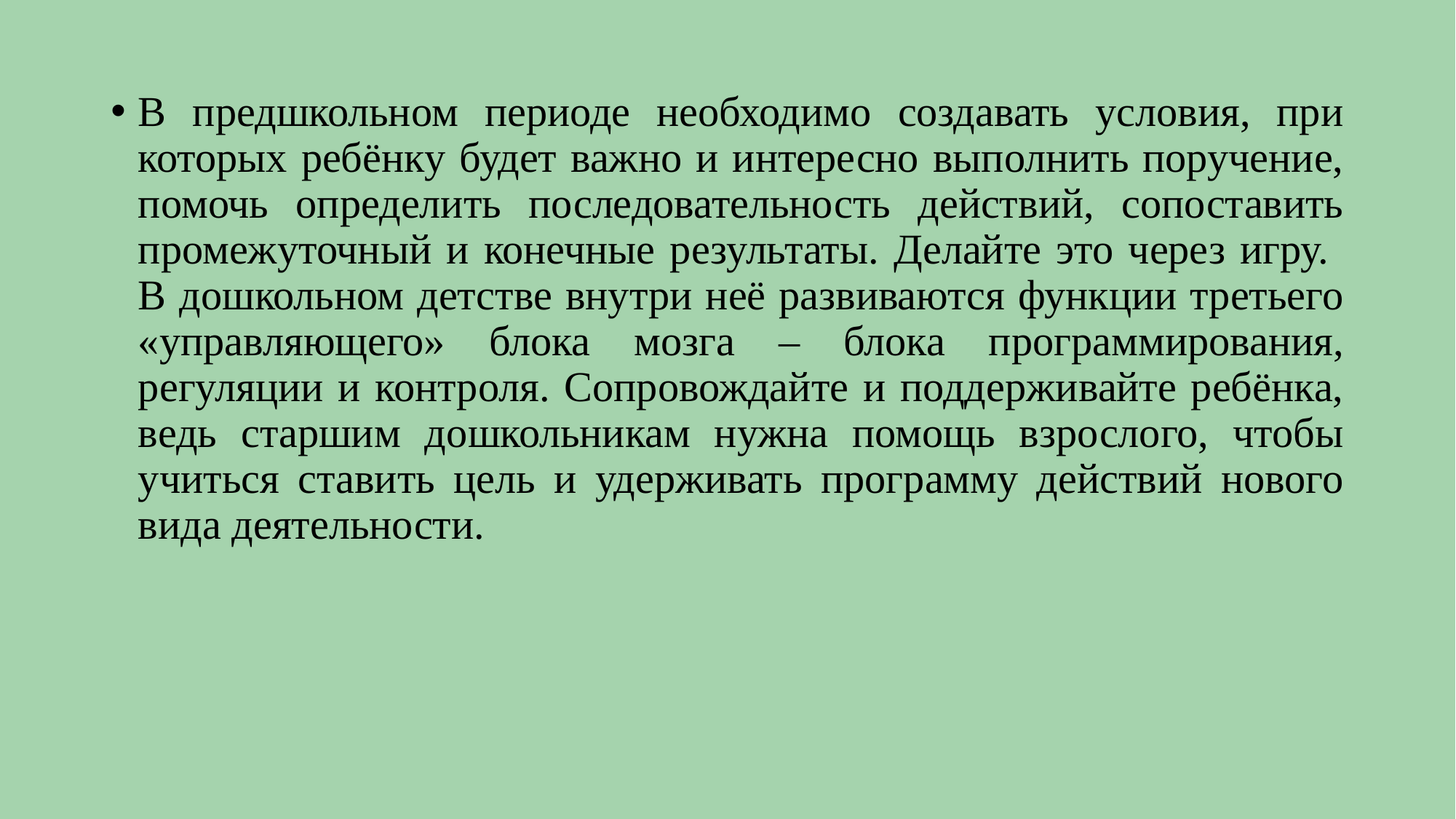

В предшкольном периоде необходимо создавать условия, при которых ребёнку будет важно и интересно выполнить поручение, помочь определить последовательность действий, сопоставить промежуточный и конечные результаты. Делайте это через игру.  В дошкольном детстве внутри неё развиваются функции третьего «управляющего» блока мозга – блока программирования, регуляции и контроля. Сопровождайте и поддерживайте ребёнка, ведь старшим дошкольникам нужна помощь взрослого, чтобы учиться ставить цель и удерживать программу действий нового вида деятельности.